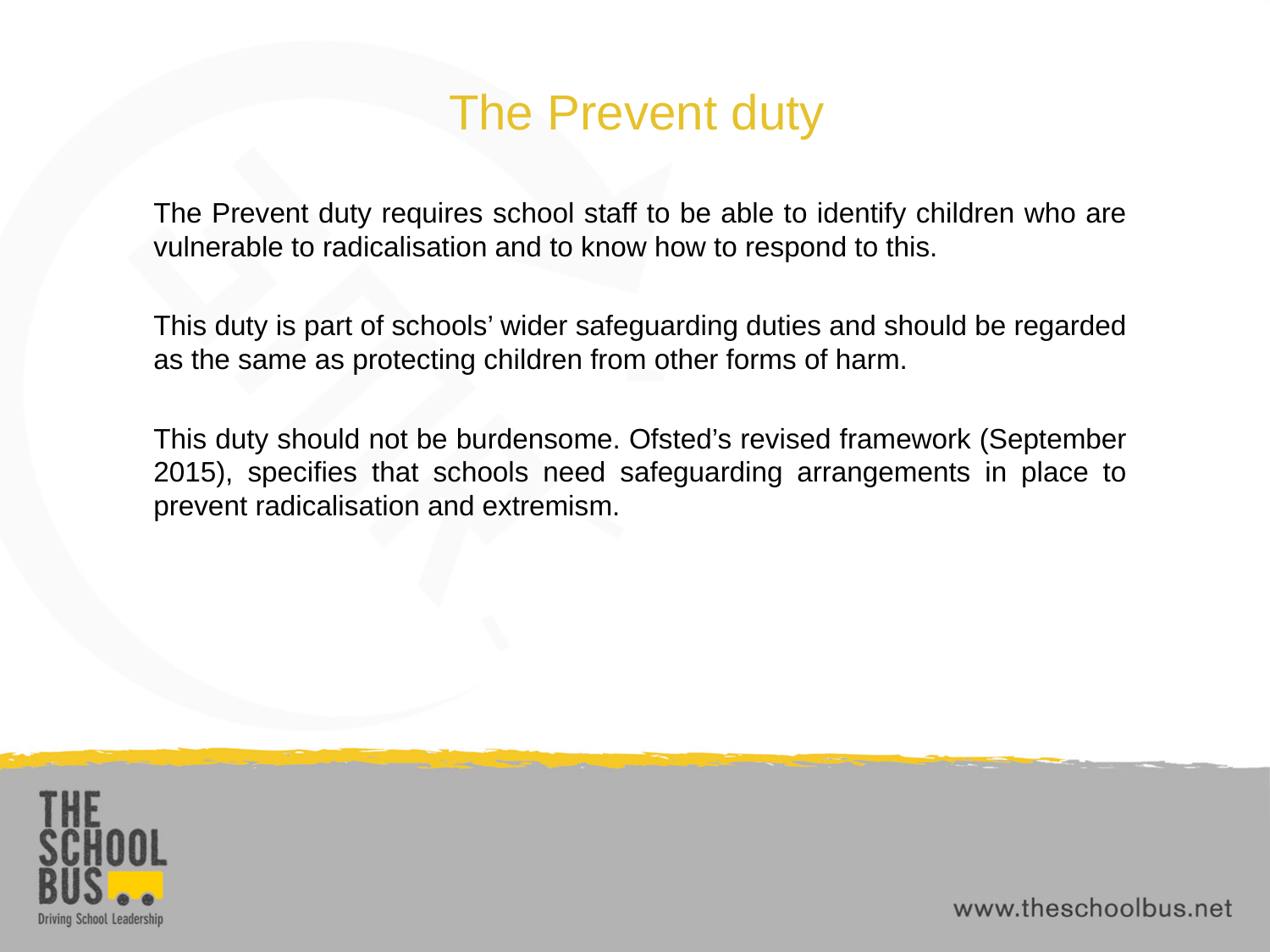

# The Prevent duty
The Prevent duty requires school staff to be able to identify children who are vulnerable to radicalisation and to know how to respond to this.

This duty is part of schools’ wider safeguarding duties and should be regarded as the same as protecting children from other forms of harm.

This duty should not be burdensome. Ofsted’s revised framework (September 2015), specifies that schools need safeguarding arrangements in place to prevent radicalisation and extremism.